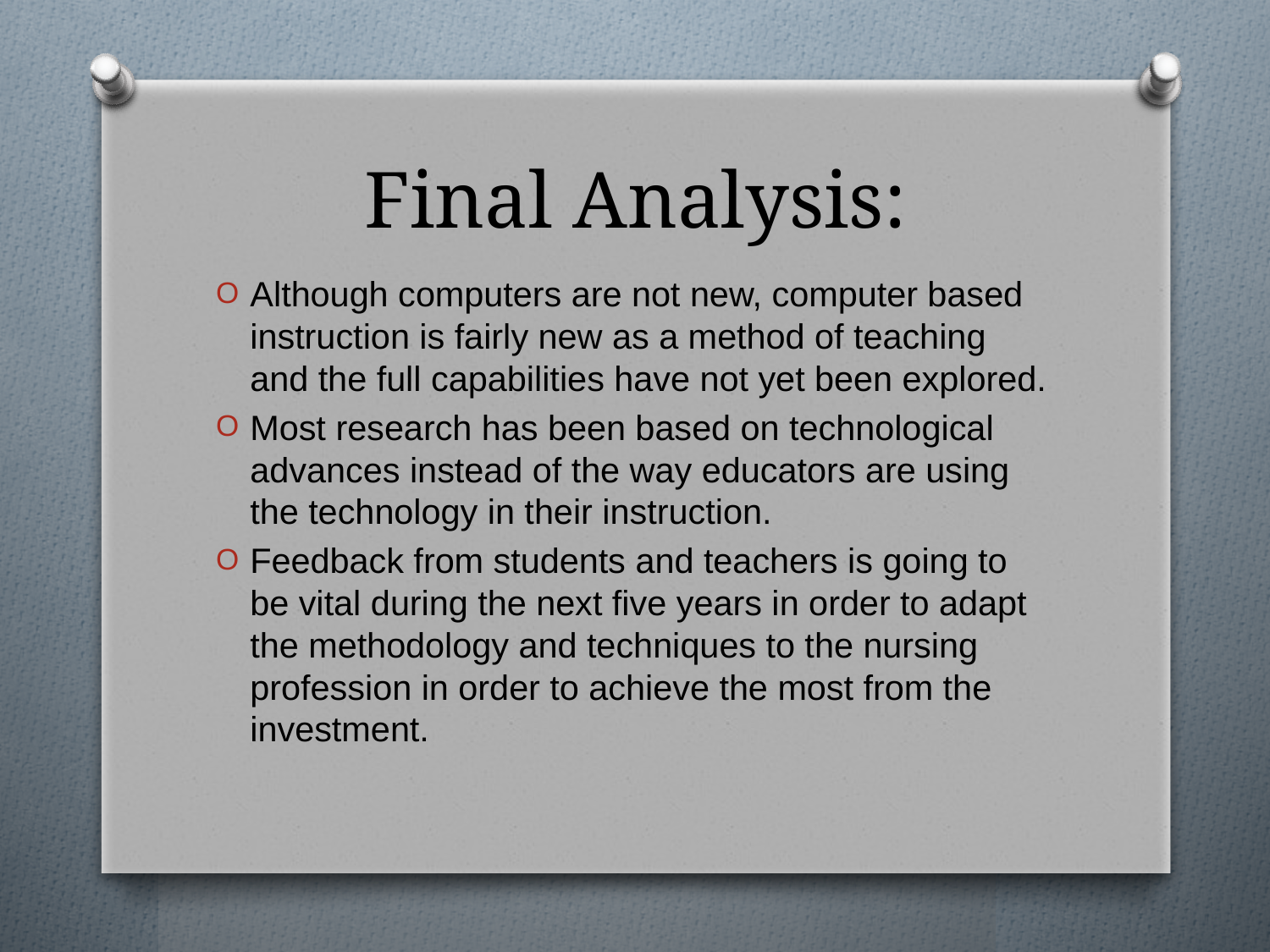

# Final Analysis:
Although computers are not new, computer based instruction is fairly new as a method of teaching and the full capabilities have not yet been explored.
Most research has been based on technological advances instead of the way educators are using the technology in their instruction.
Feedback from students and teachers is going to be vital during the next five years in order to adapt the methodology and techniques to the nursing profession in order to achieve the most from the investment.